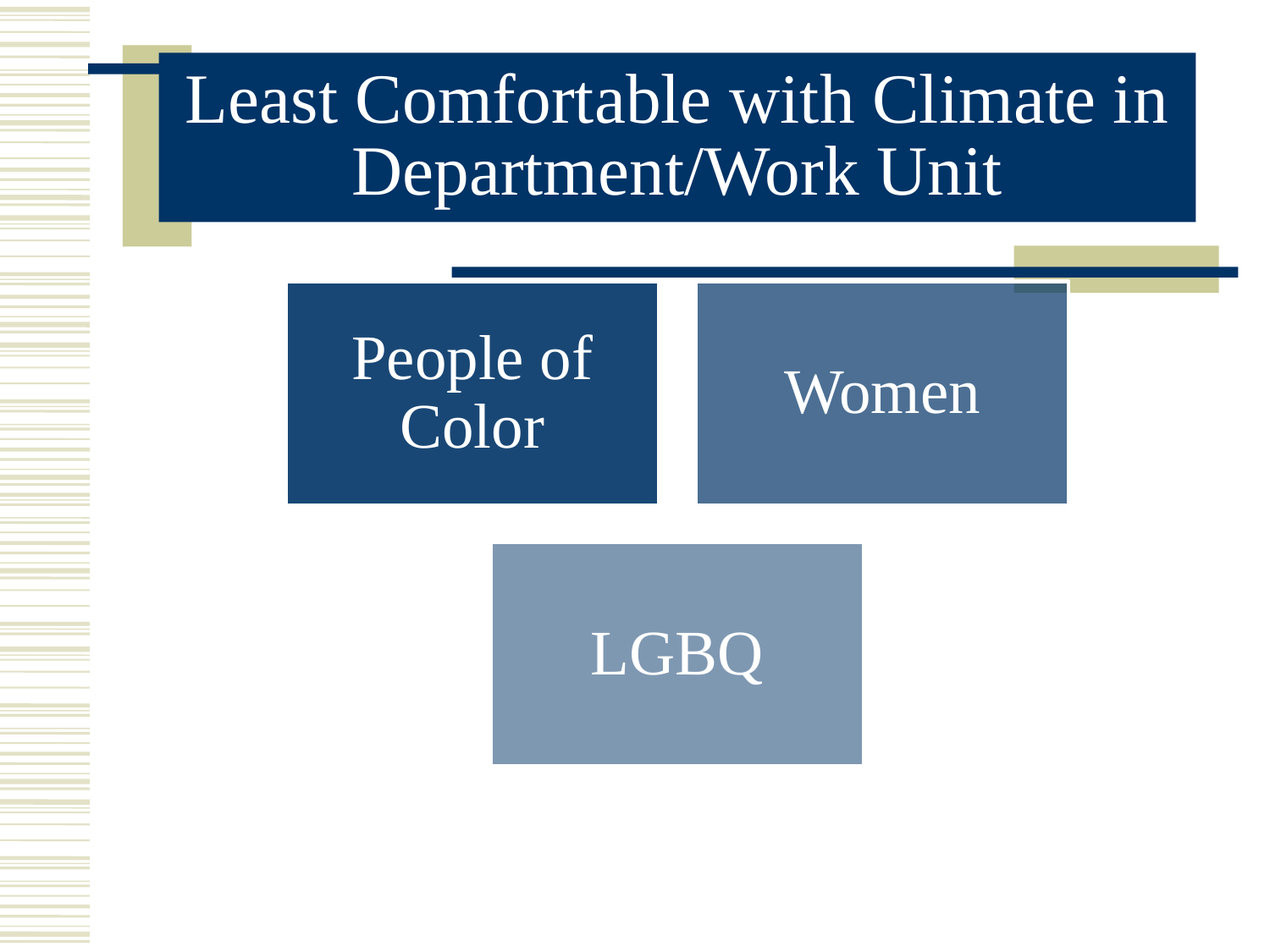

# Least Comfortable with Climate in Department/Work Unit
People of Color
Women
LGBQ